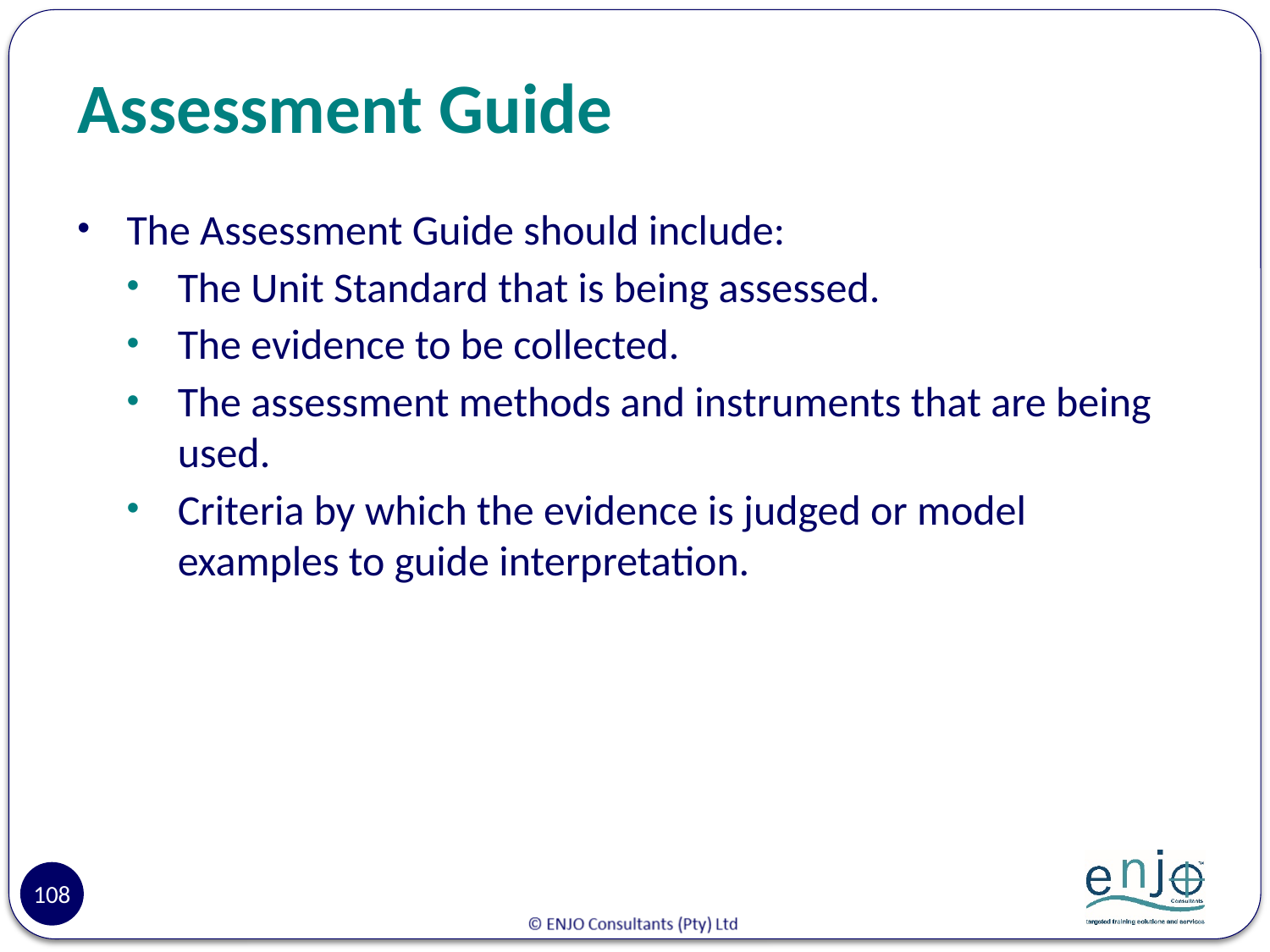

# Assessment Guide
The Assessment Guide should include:
The Unit Standard that is being assessed.
The evidence to be collected.
The assessment methods and instruments that are being used.
Criteria by which the evidence is judged or model examples to guide interpretation.

108